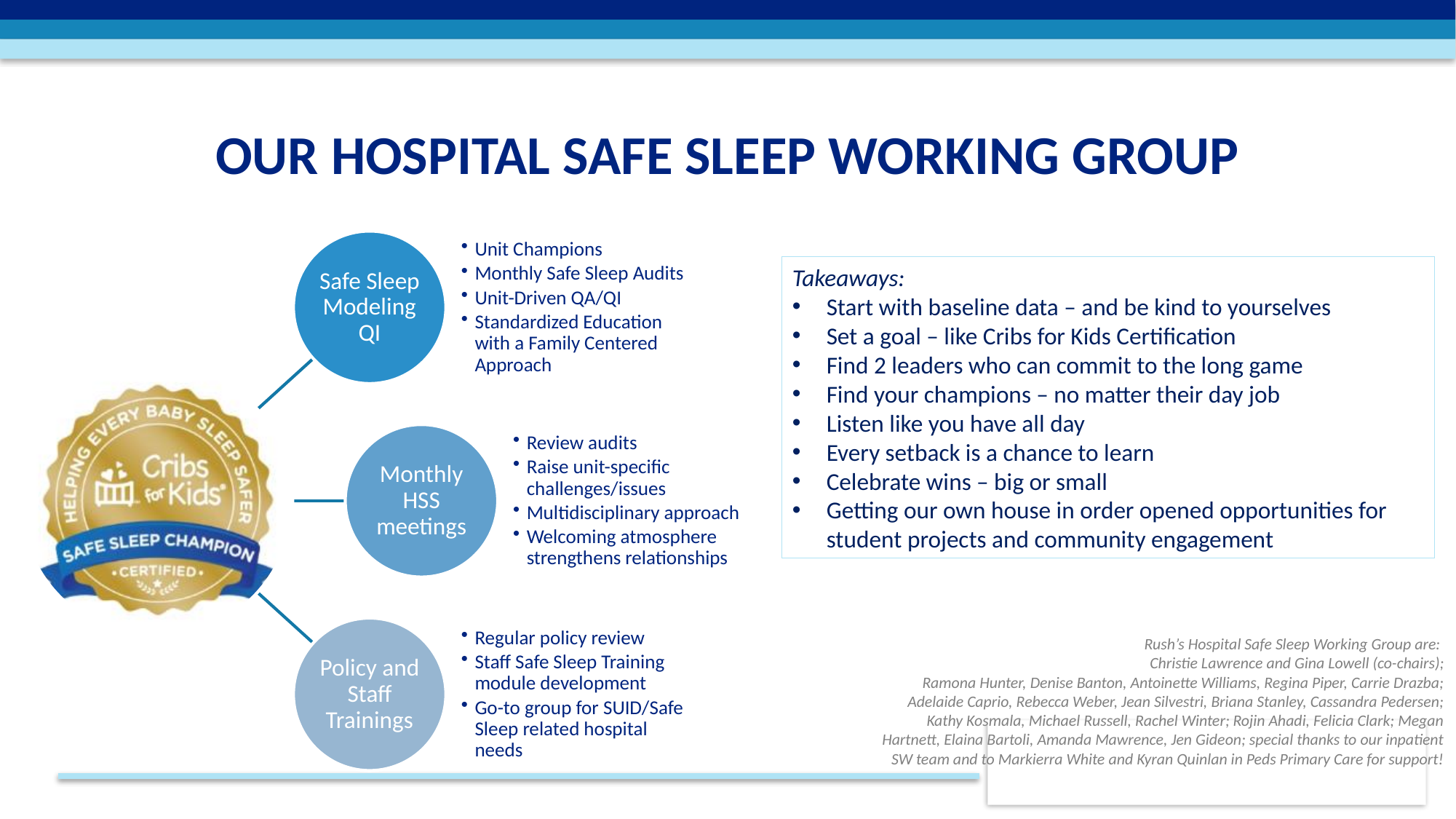

# Our Hospital Safe Sleep Working Group
Safe Sleep Modeling QI
Unit Champions
Monthly Safe Sleep Audits
Unit-Driven QA/QI
Standardized Education with a Family Centered Approach
Monthly HSS meetings
Review audits
Raise unit-specific challenges/issues
Multidisciplinary approach
Welcoming atmosphere strengthens relationships
Policy and Staff Trainings
Regular policy review
Staff Safe Sleep Training module development
Go-to group for SUID/Safe Sleep related hospital needs
Takeaways:
Start with baseline data – and be kind to yourselves
Set a goal – like Cribs for Kids Certification
Find 2 leaders who can commit to the long game
Find your champions – no matter their day job
Listen like you have all day
Every setback is a chance to learn
Celebrate wins – big or small
Getting our own house in order opened opportunities for student projects and community engagement
Rush’s Hospital Safe Sleep Working Group are:
Christie Lawrence and Gina Lowell (co-chairs);
Ramona Hunter, Denise Banton, Antoinette Williams, Regina Piper, Carrie Drazba; Adelaide Caprio, Rebecca Weber, Jean Silvestri, Briana Stanley, Cassandra Pedersen; Kathy Kosmala, Michael Russell, Rachel Winter; Rojin Ahadi, Felicia Clark; Megan Hartnett, Elaina Bartoli, Amanda Mawrence, Jen Gideon; special thanks to our inpatient SW team and to Markierra White and Kyran Quinlan in Peds Primary Care for support!